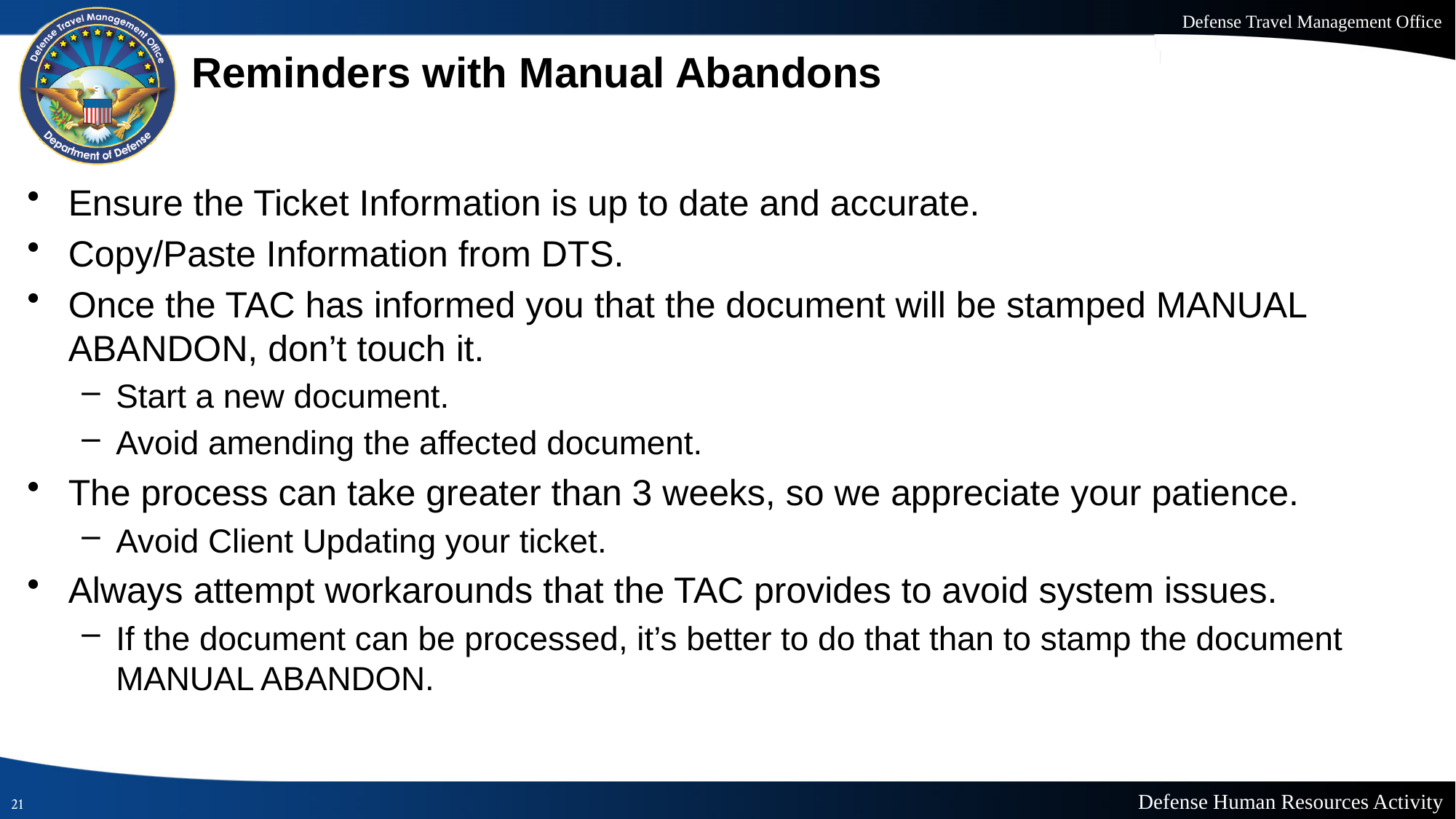

# Reminders with Manual Abandons
Ensure the Ticket Information is up to date and accurate.
Copy/Paste Information from DTS.
Once the TAC has informed you that the document will be stamped MANUAL ABANDON, don’t touch it.
Start a new document.
Avoid amending the affected document.
The process can take greater than 3 weeks, so we appreciate your patience.
Avoid Client Updating your ticket.
Always attempt workarounds that the TAC provides to avoid system issues.
If the document can be processed, it’s better to do that than to stamp the document MANUAL ABANDON.

21